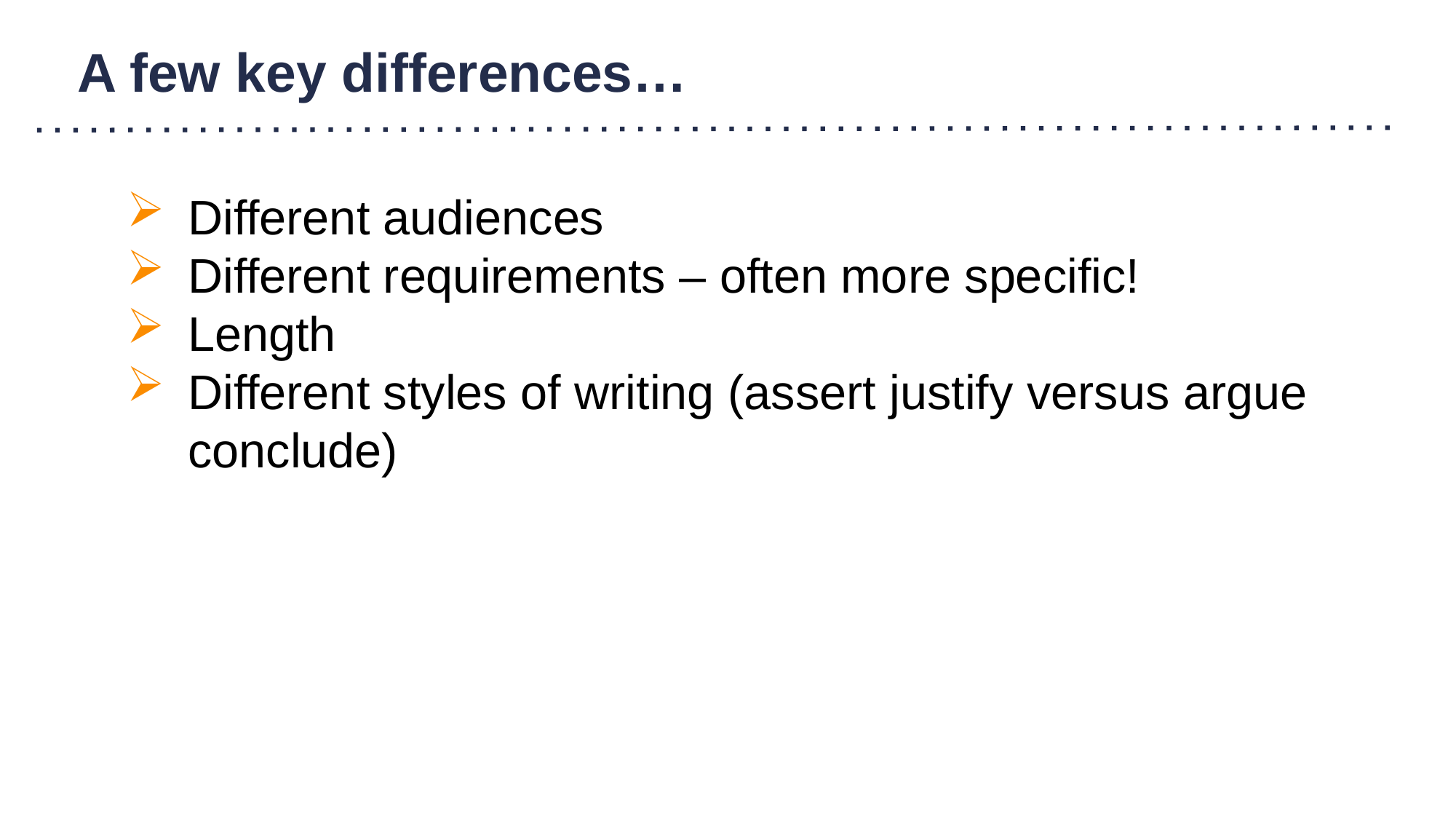

# A few key differences…
Different audiences
Different requirements – often more specific!
Length
Different styles of writing (assert justify versus argue conclude)